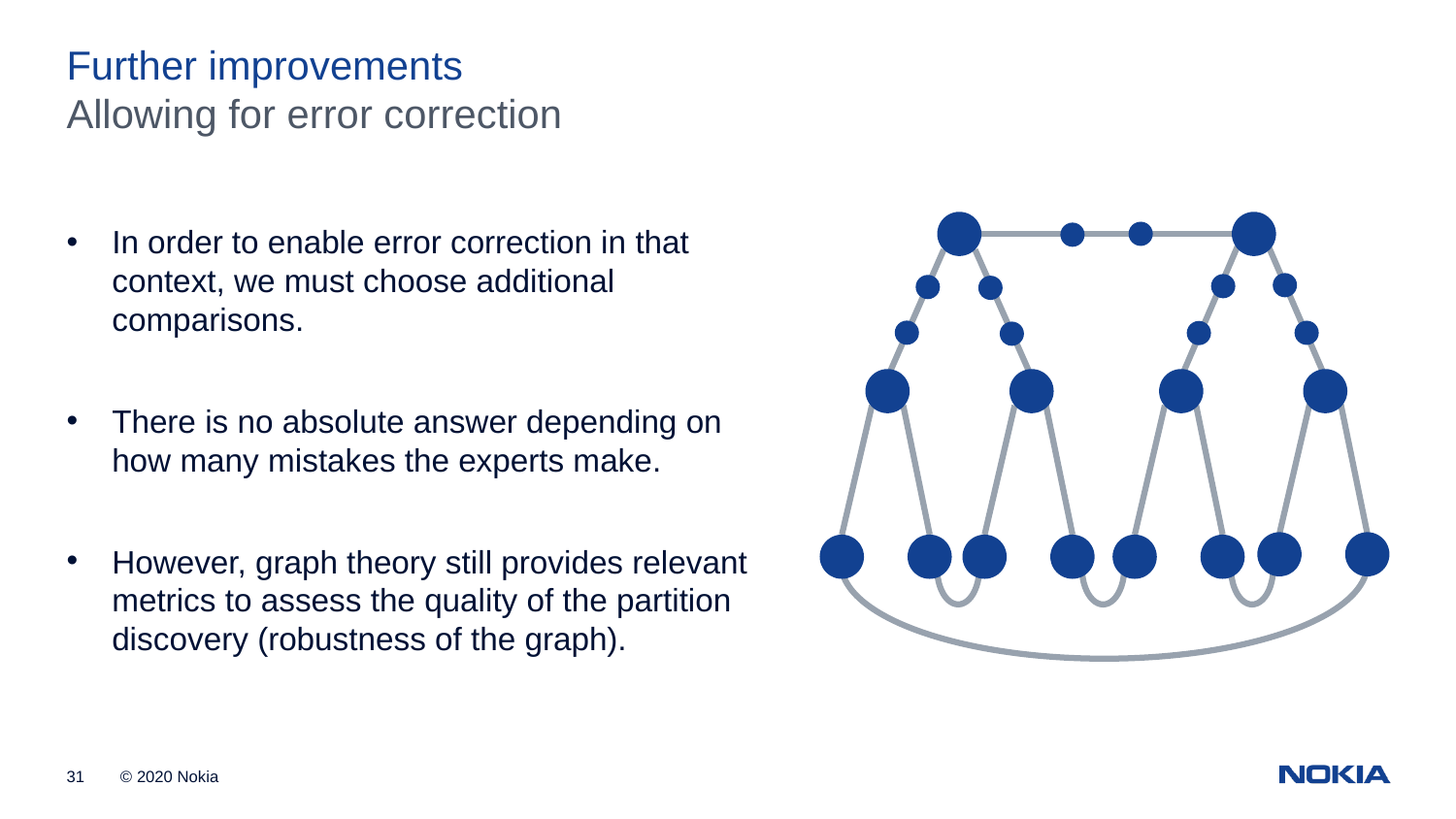

Further improvements
Allowing for error correction

In order to enable error correction in that context, we must choose additional comparisons.

There is no absolute answer depending on how many mistakes the experts make.

However, graph theory still provides relevant metrics to assess the quality of the partition discovery (robustness of the graph).